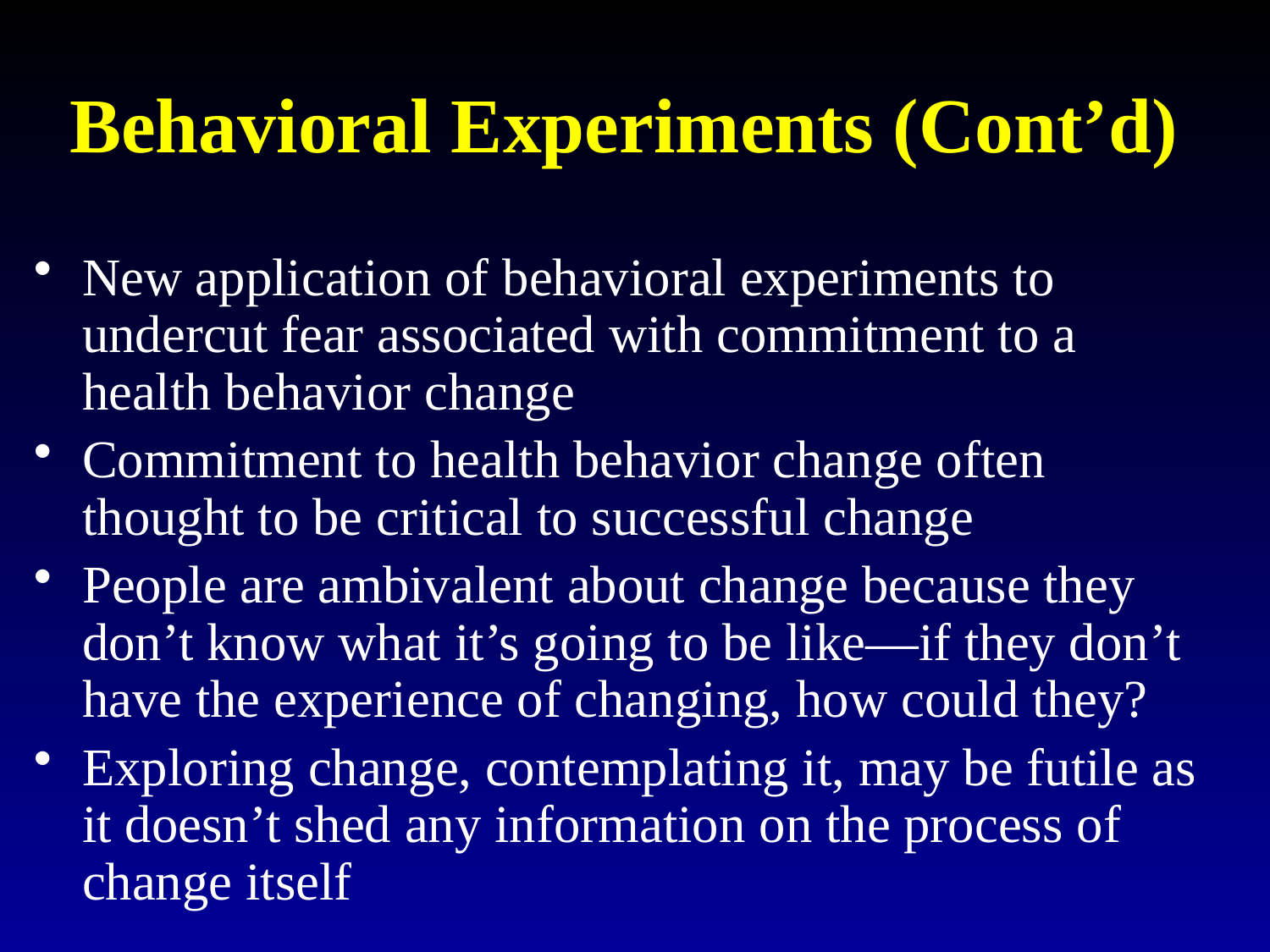

# Behavioral Experiments (Cont’d)
New application of behavioral experiments to undercut fear associated with commitment to a health behavior change
Commitment to health behavior change often thought to be critical to successful change
People are ambivalent about change because they don’t know what it’s going to be like—if they don’t have the experience of changing, how could they?
Exploring change, contemplating it, may be futile as it doesn’t shed any information on the process of change itself